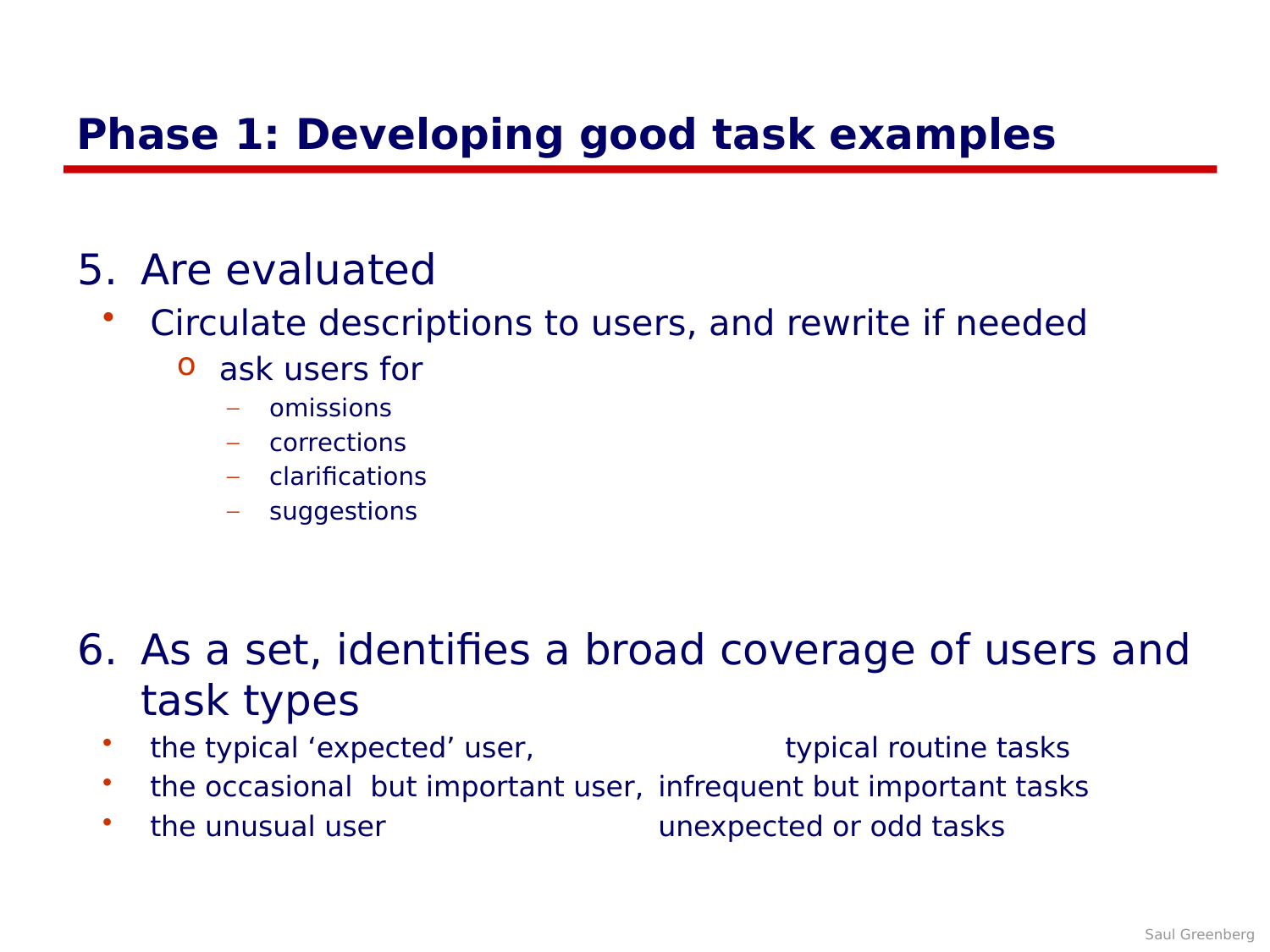

# Phase 1: Developing good task examples
Are evaluated
Circulate descriptions to users, and rewrite if needed
ask users for
omissions
corrections
clarifications
suggestions
As a set, identifies a broad coverage of users and task types
the typical ‘expected’ user, 		typical routine tasks
the occasional  but important user, 	infrequent but important tasks
the unusual user			unexpected or odd tasks